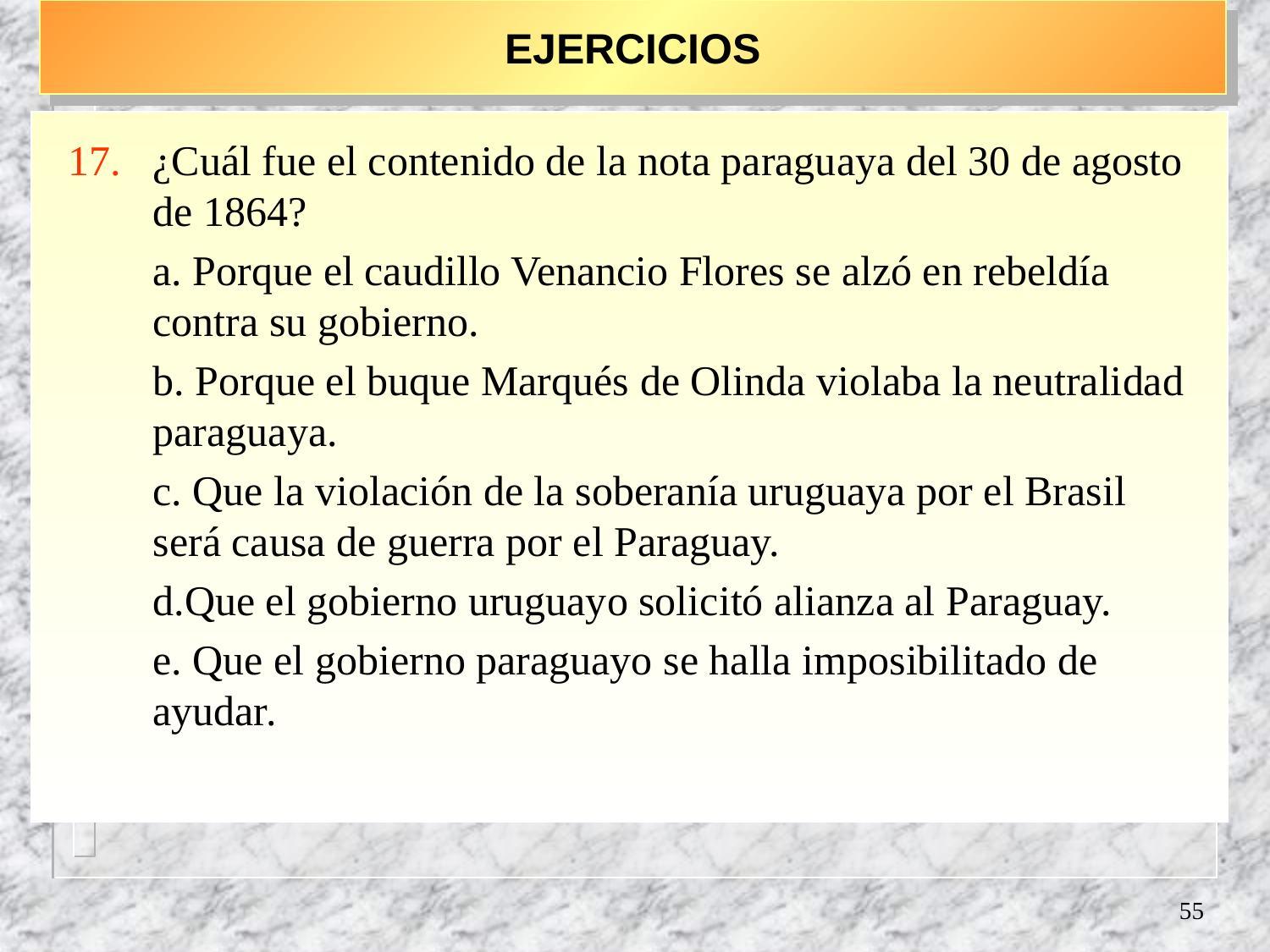

# EJERCICIOS

¿Cuál fue el contenido de la nota paraguaya del 30 de agosto de 1864?
	a. Porque el caudillo Venancio Flores se alzó en rebeldía contra su gobierno.
	b. Porque el buque Marqués de Olinda violaba la neutralidad paraguaya.
	c. Que la violación de la soberanía uruguaya por el Brasil será causa de guerra por el Paraguay.
	d.Que el gobierno uruguayo solicitó alianza al Paraguay.
	e. Que el gobierno paraguayo se halla imposibilitado de ayudar.
55